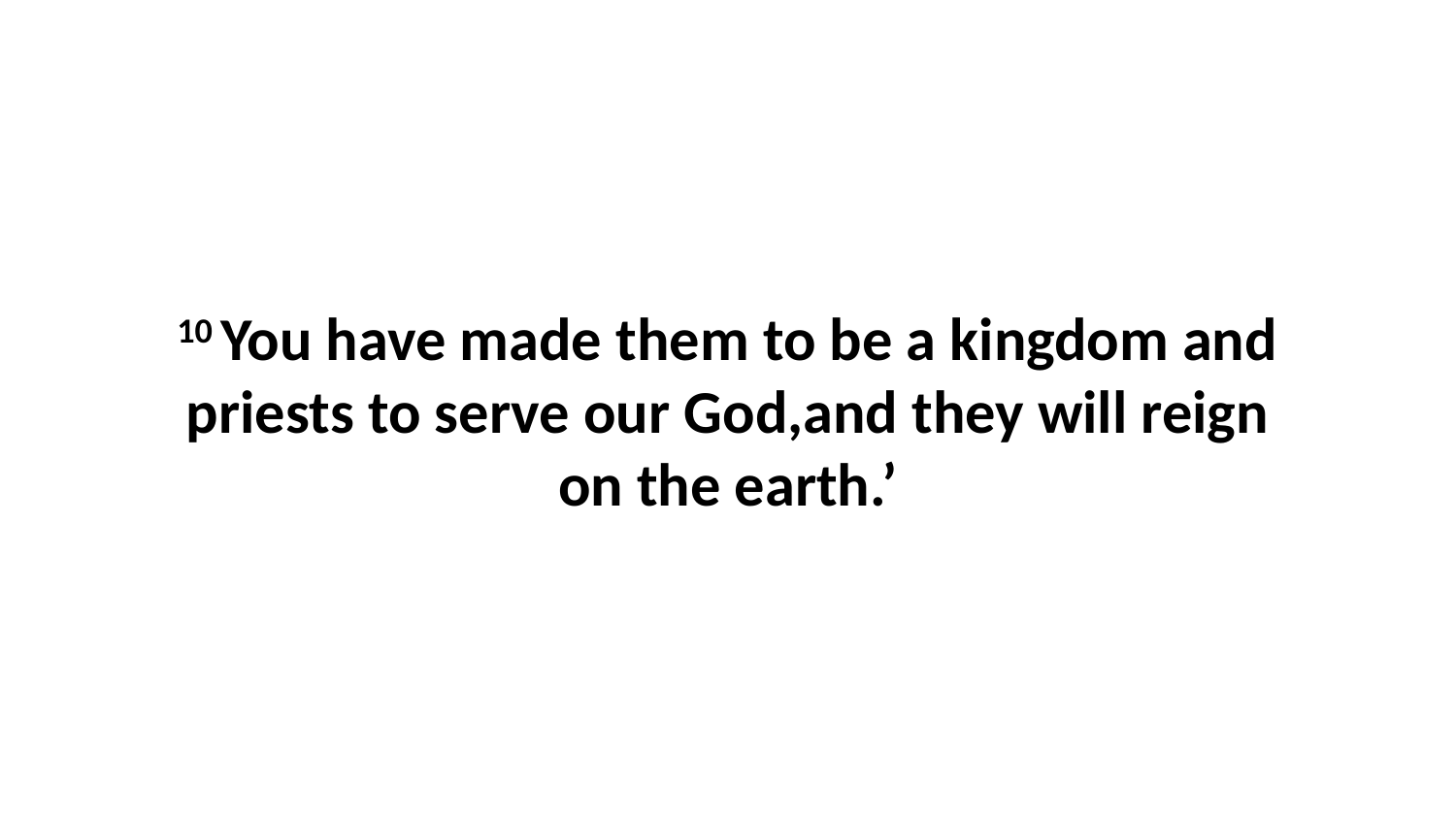

10 You have made them to be a kingdom and priests to serve our God,and they will reign on the earth.’